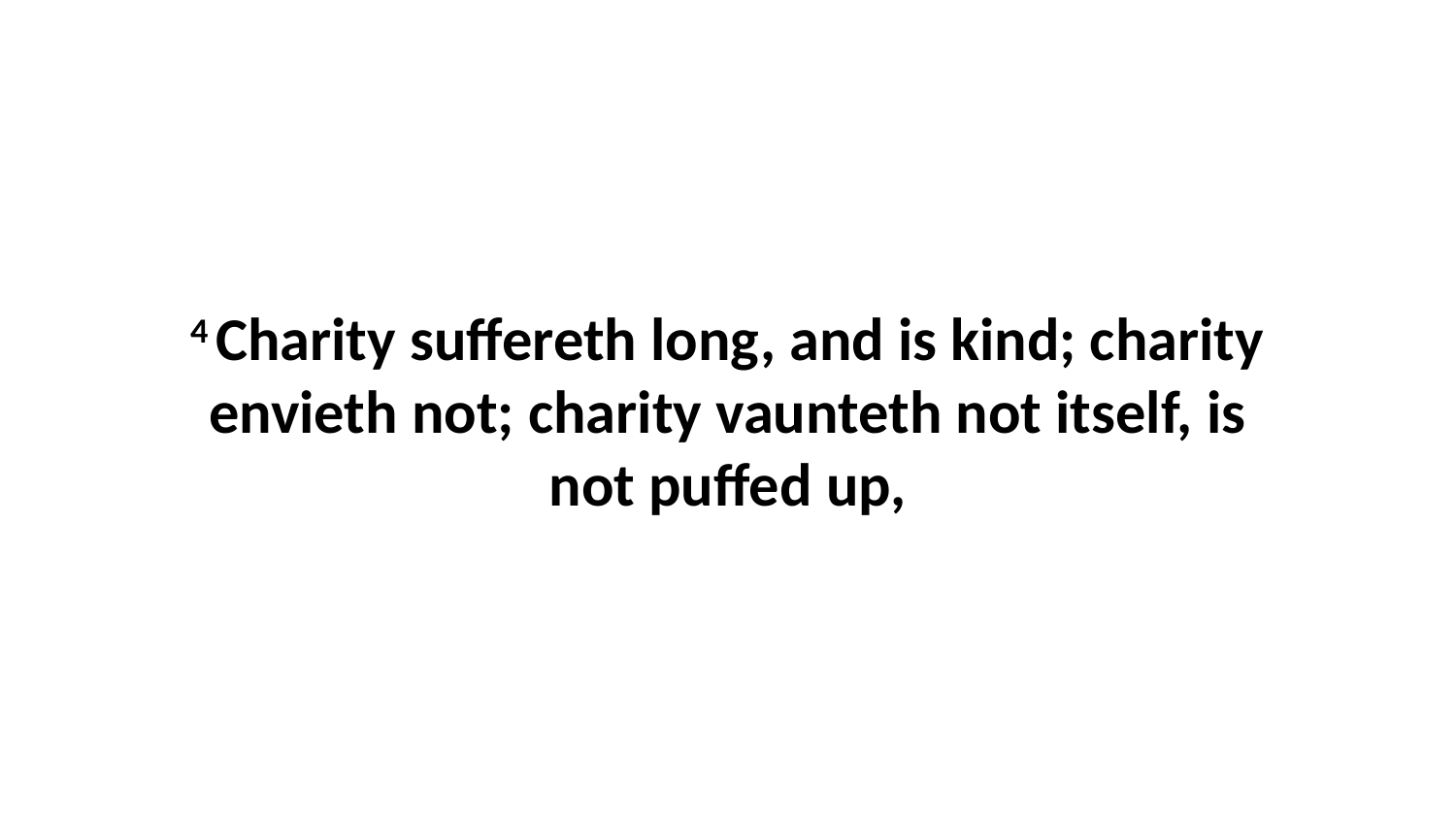

4 Charity suffereth long, and is kind; charity envieth not; charity vaunteth not itself, is not puffed up,